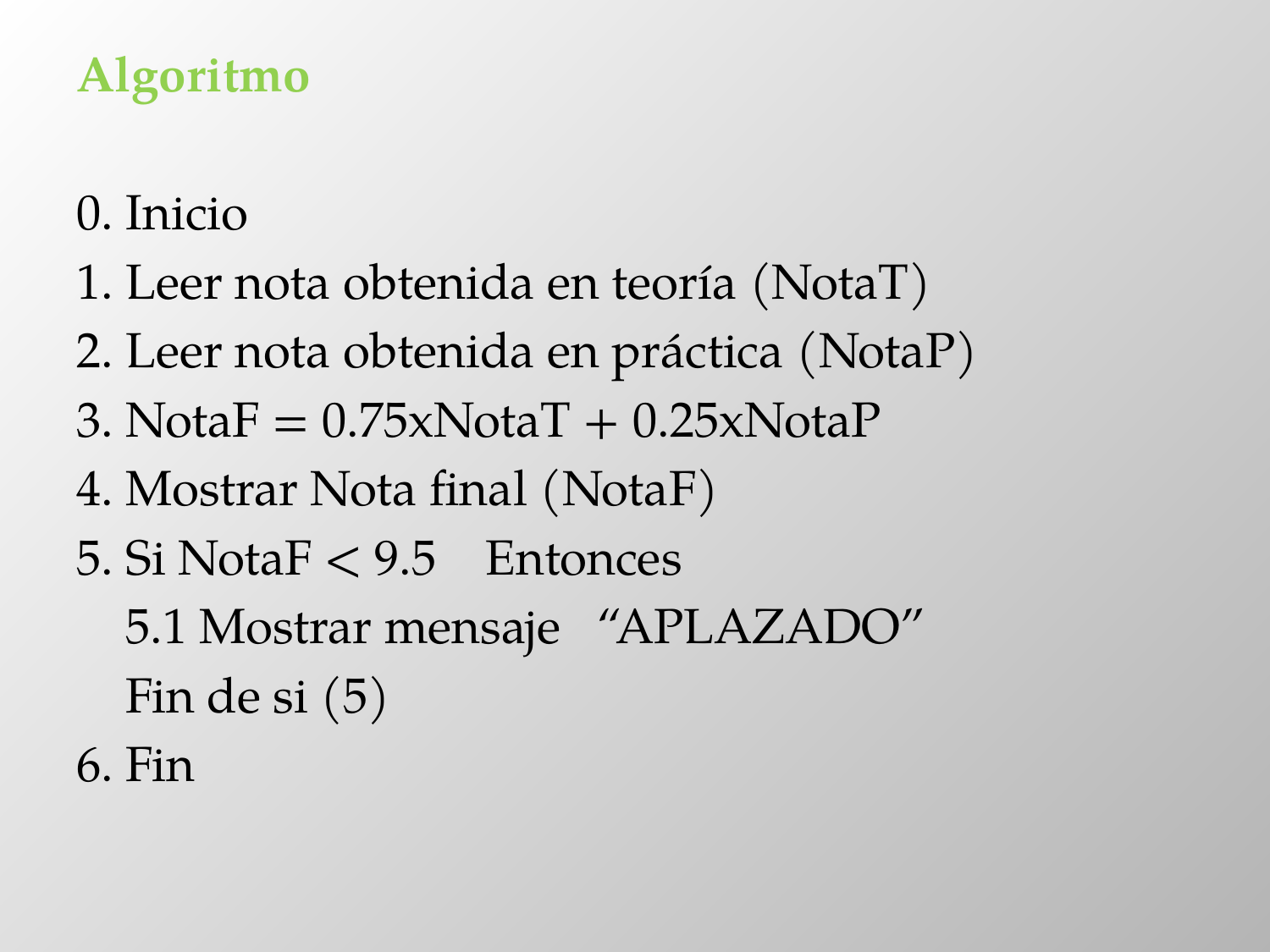

Algoritmo

0. Inicio
1. Leer nota obtenida en teoría (NotaT)
2. Leer nota obtenida en práctica (NotaP)
3. NotaF = 0.75xNotaT + 0.25xNotaP
4. Mostrar Nota final (NotaF)
5. Si NotaF < 9.5    Entonces
    5.1 Mostrar mensaje   “APLAZADO”
    Fin de si (5)
6. Fin